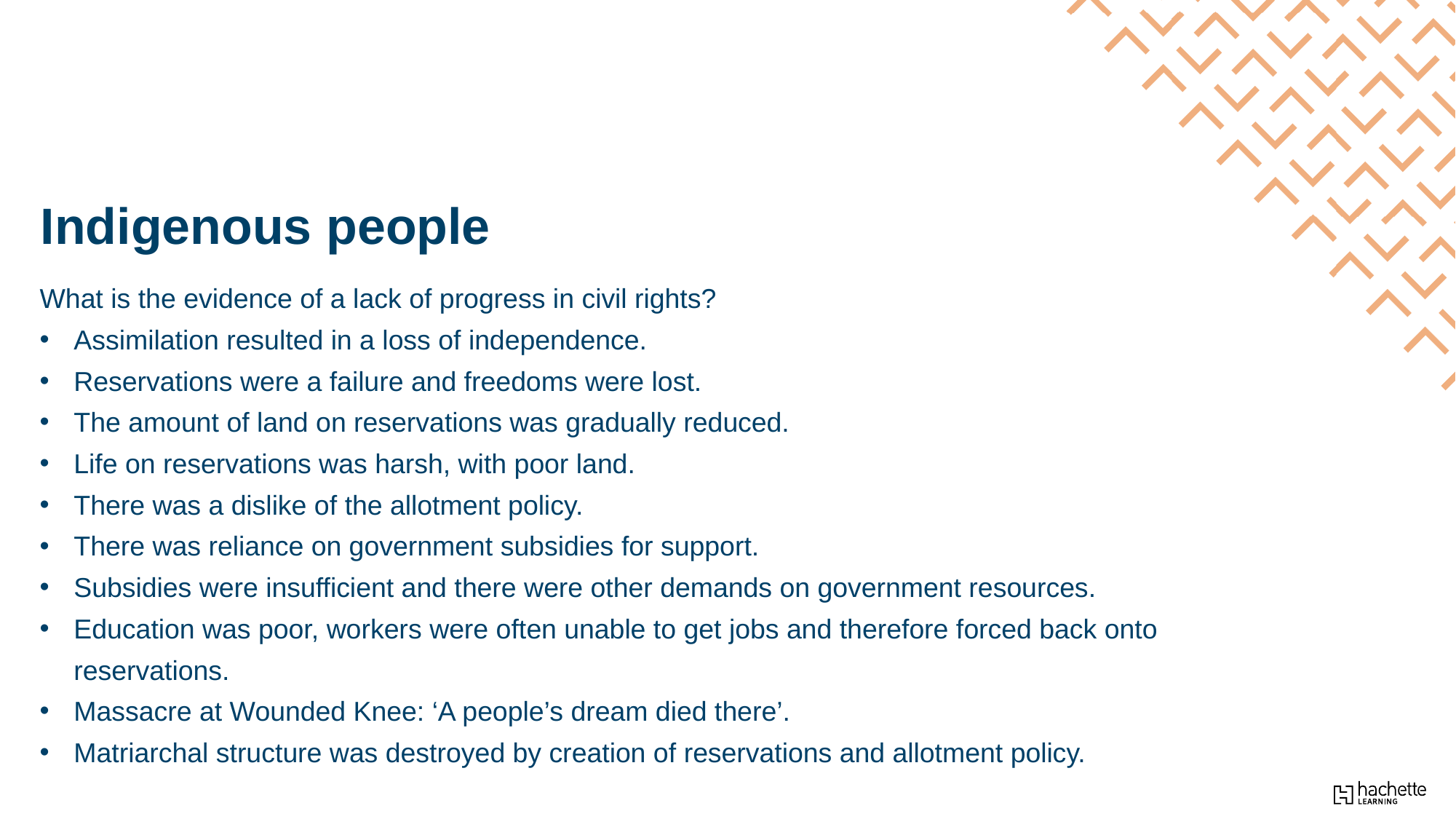

Indigenous people
What is the evidence of a lack of progress in civil rights?
Assimilation resulted in a loss of independence.
Reservations were a failure and freedoms were lost.
The amount of land on reservations was gradually reduced.
Life on reservations was harsh, with poor land.
There was a dislike of the allotment policy.
There was reliance on government subsidies for support.
Subsidies were insufficient and there were other demands on government resources.
Education was poor, workers were often unable to get jobs and therefore forced back onto reservations.
Massacre at Wounded Knee: ‘A people’s dream died there’.
Matriarchal structure was destroyed by creation of reservations and allotment policy.